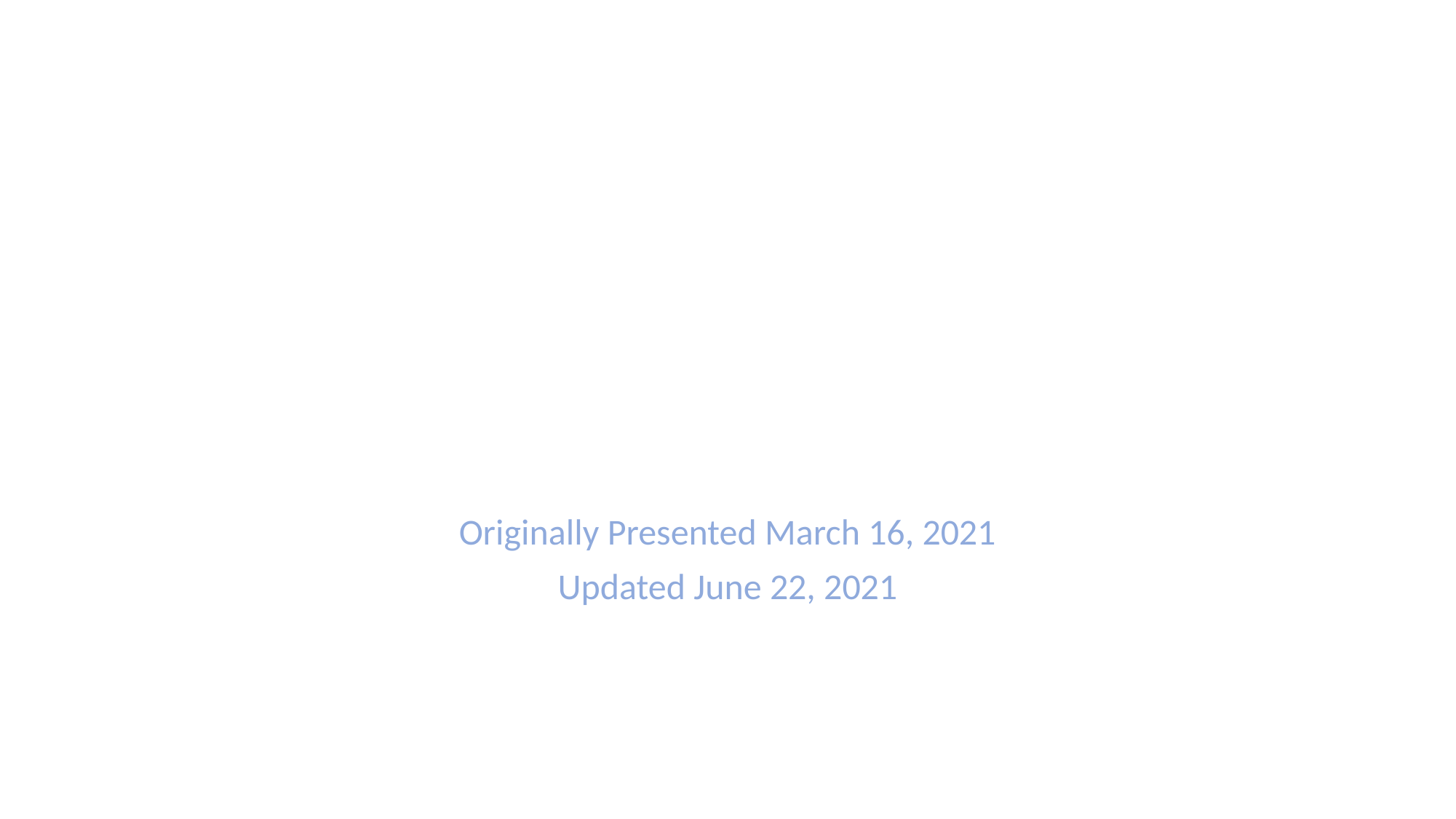

# Hood Park Capital Improvement Plan
Originally Presented March 16, 2021
Updated June 22, 2021